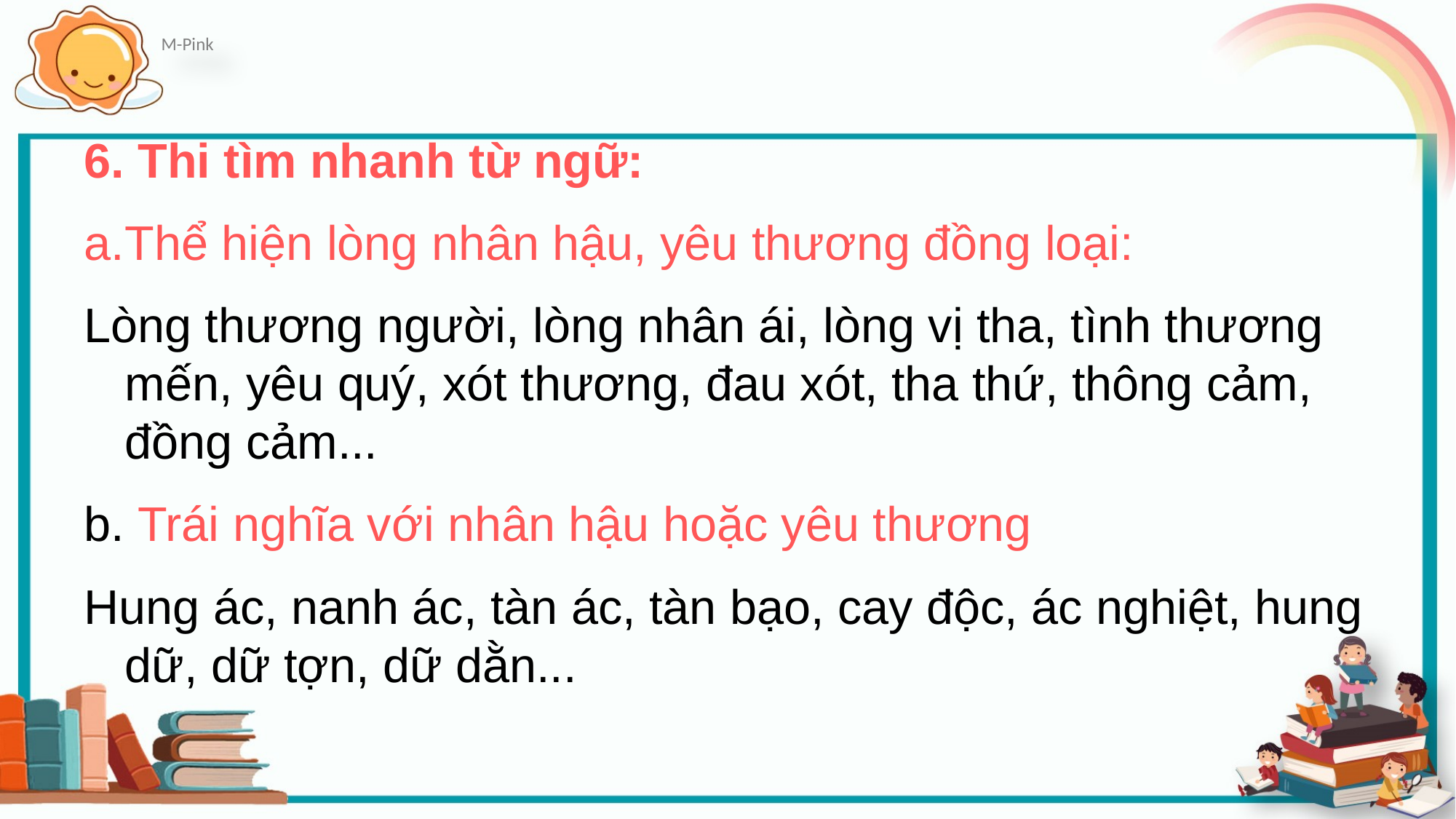

6. Thi tìm nhanh từ ngữ:
Thể hiện lòng nhân hậu, yêu thương đồng loại:
Lòng thương người, lòng nhân ái, lòng vị tha, tình thương mến, yêu quý, xót thương, đau xót, tha thứ, thông cảm, đồng cảm...
b. Trái nghĩa với nhân hậu hoặc yêu thương
Hung ác, nanh ác, tàn ác, tàn bạo, cay độc, ác nghiệt, hung dữ, dữ tợn, dữ dằn...